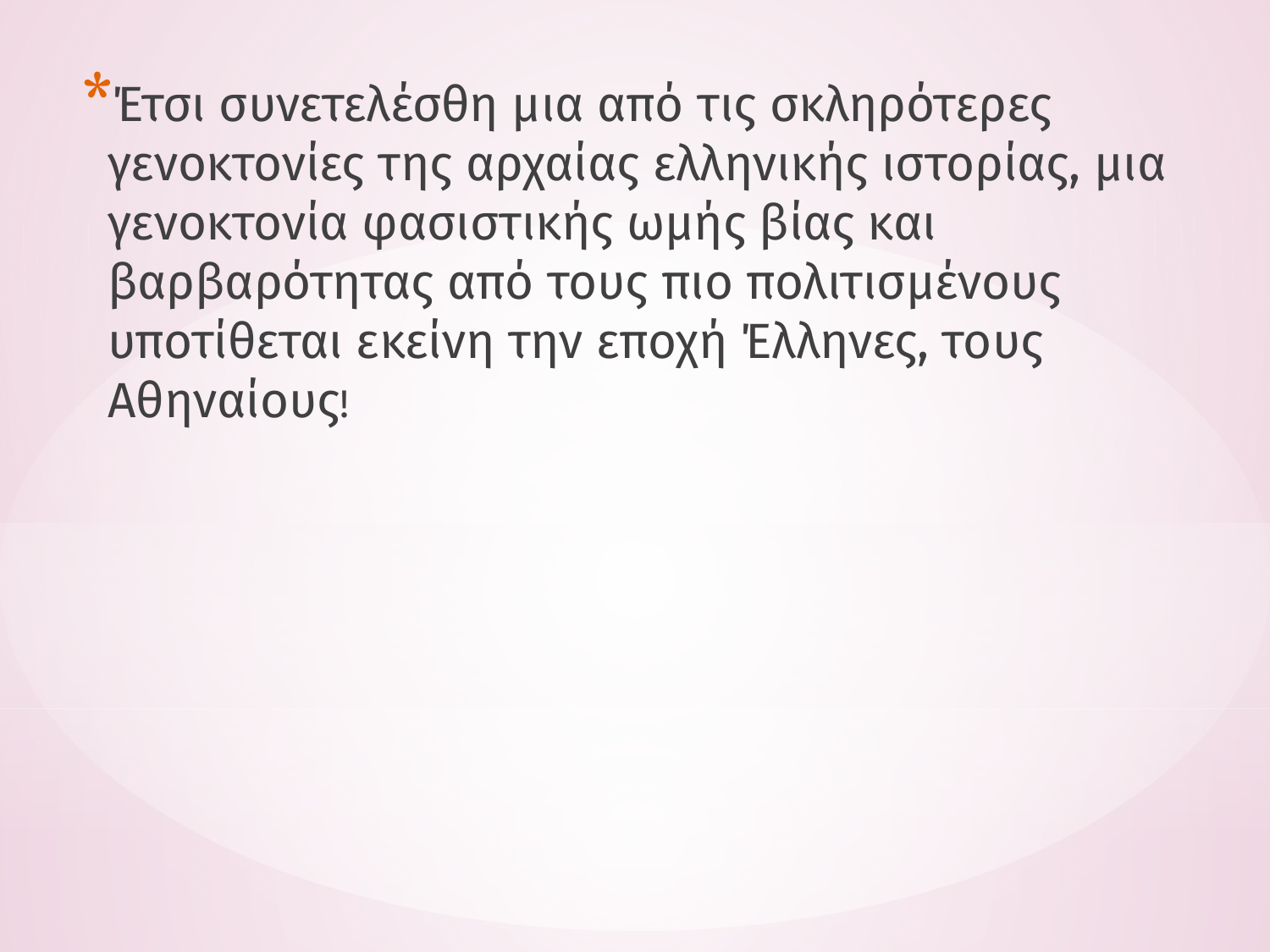

Έτσι συνετελέσθη μια από τις σκληρότερες γενοκτονίες της αρχαίας ελληνικής ιστορίας, μια γενοκτονία φασιστικής ωμής βίας και βαρβαρότητας από τους πιο πολιτισμένους υποτίθεται εκείνη την εποχή Έλληνες, τους Αθηναίους!